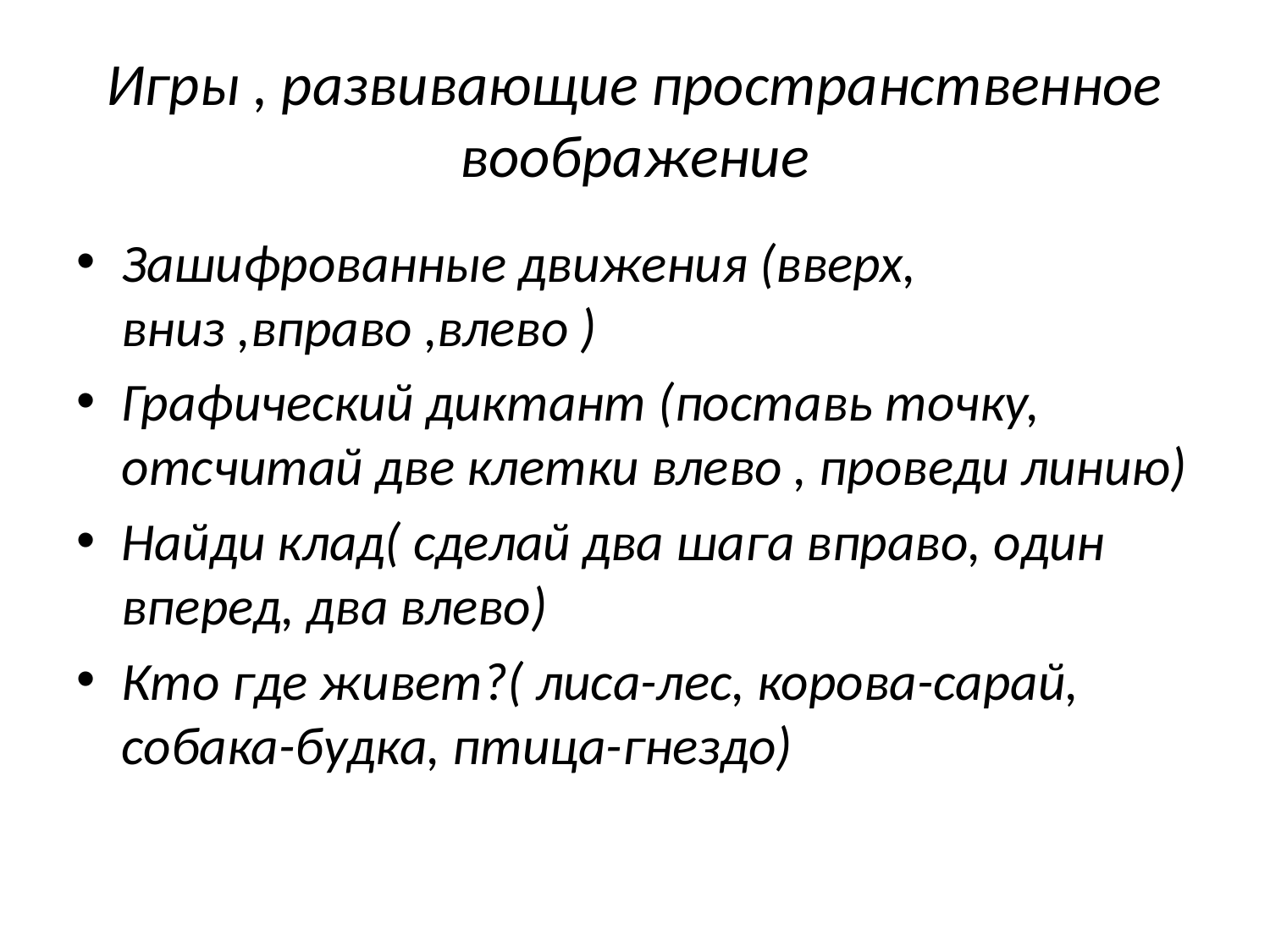

# Игры , развивающие пространственное воображение
Зашифрованные движения (вверх,  вниз ,вправо ,влево )
Графический диктант (поставь точку, отсчитай две клетки влево , проведи линию)
Найди клад( сделай два шага вправо, один вперед, два влево)
Кто где живет?( лиса-лес, корова-сарай, собака-будка, птица-гнездо)